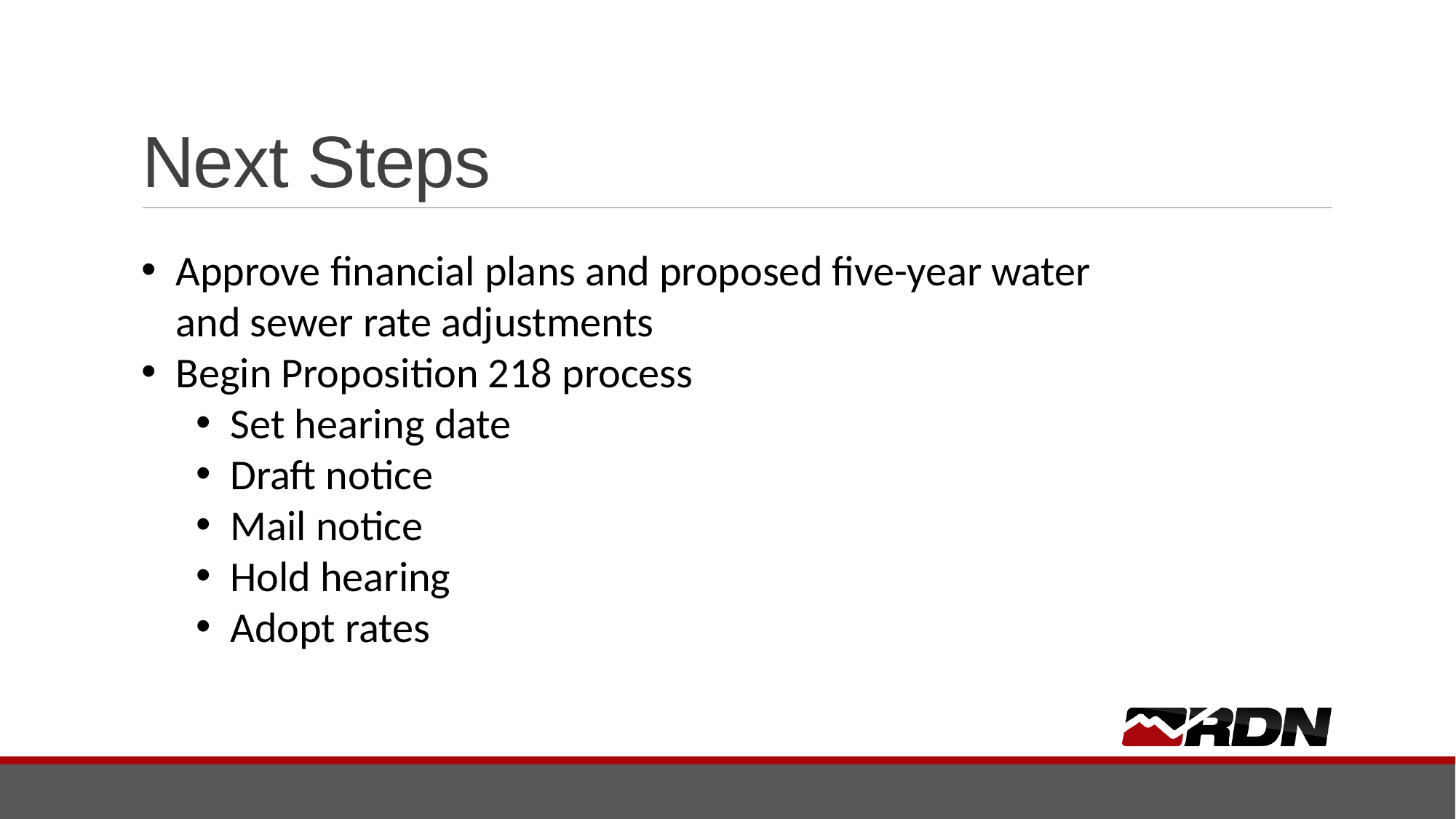

# Next Steps
Approve financial plans and proposed five-year water and sewer rate adjustments
Begin Proposition 218 process
Set hearing date
Draft notice
Mail notice
Hold hearing
Adopt rates